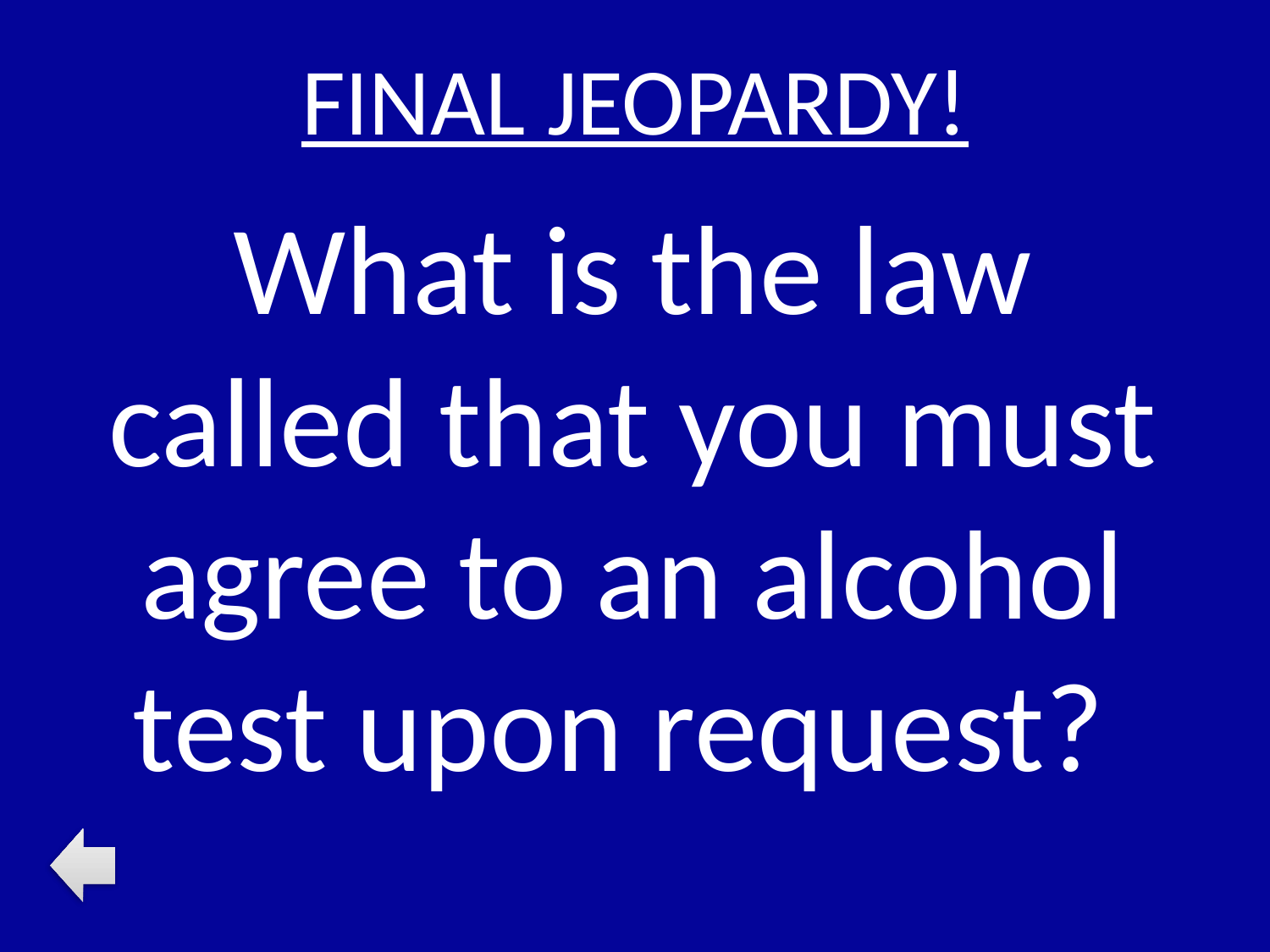

FINAL JEOPARDY!
What is the law called that you must agree to an alcohol test upon request?